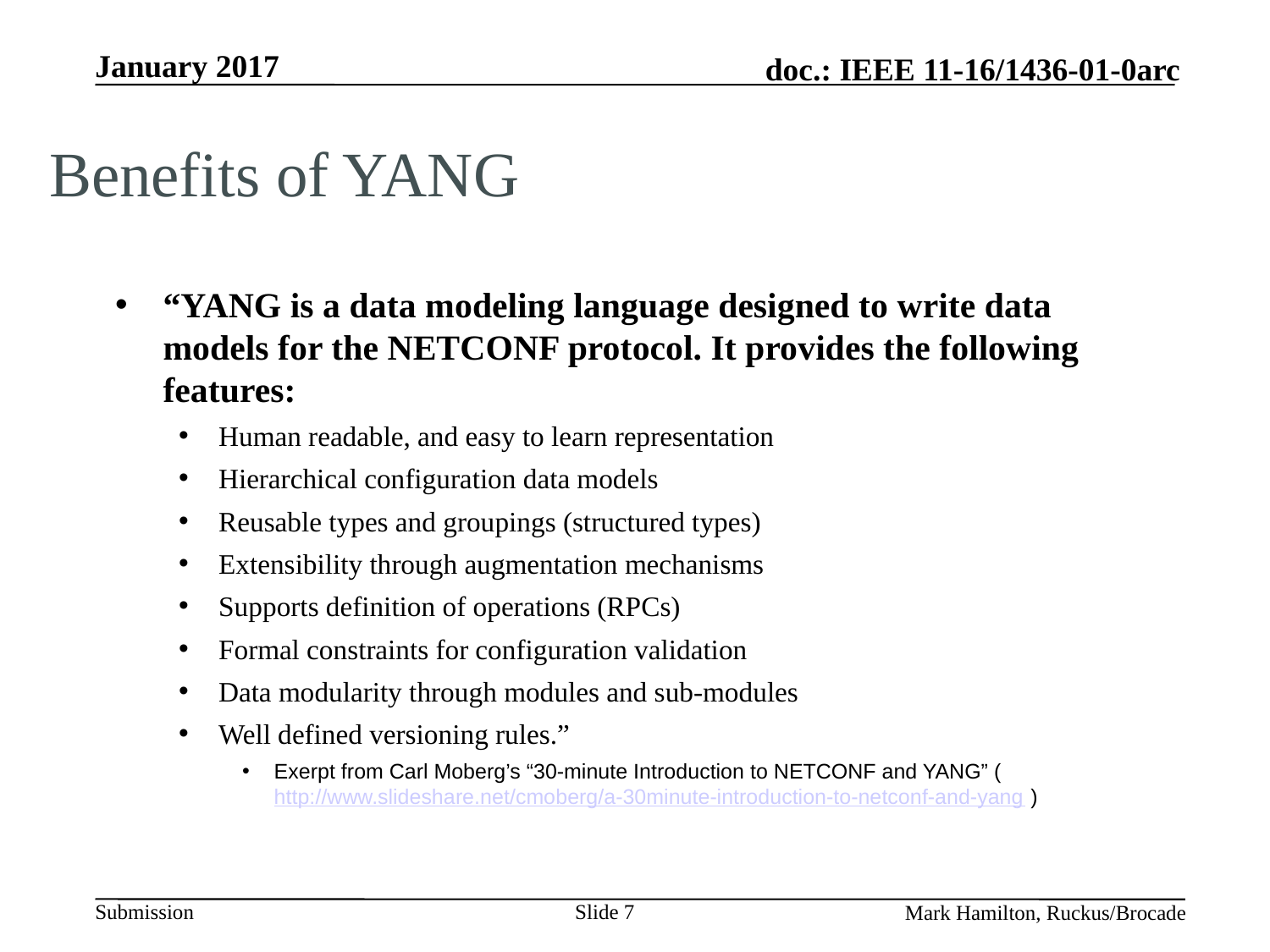

# Benefits of YANG
“YANG is a data modeling language designed to write data models for the NETCONF protocol. It provides the following features:
Human readable, and easy to learn representation
Hierarchical configuration data models
Reusable types and groupings (structured types)
Extensibility through augmentation mechanisms
Supports definition of operations (RPCs)
Formal constraints for configuration validation
Data modularity through modules and sub-modules
Well defined versioning rules.”
Exerpt from Carl Moberg’s “30-minute Introduction to NETCONF and YANG” (http://www.slideshare.net/cmoberg/a-30minute-introduction-to-netconf-and-yang )
Slide 7
Mark Hamilton, Ruckus/Brocade